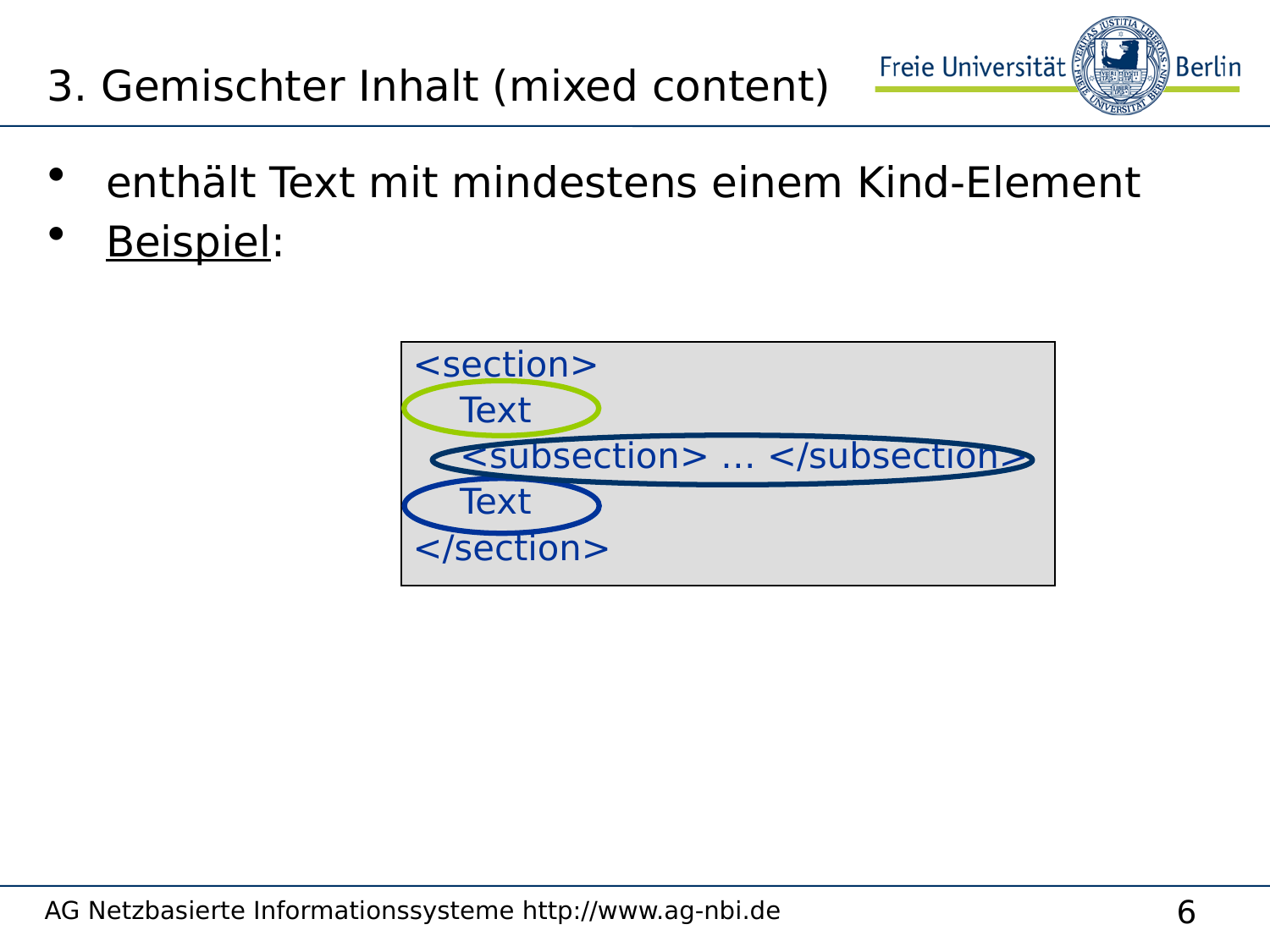

3. Gemischter Inhalt (mixed content)
enthält Text mit mindestens einem Kind-Element
Beispiel:
 <section>
	Text
	<subsection> … </subsection>
	Text
 </section>

AG Netzbasierte Informationssysteme http://www.ag-nbi.de